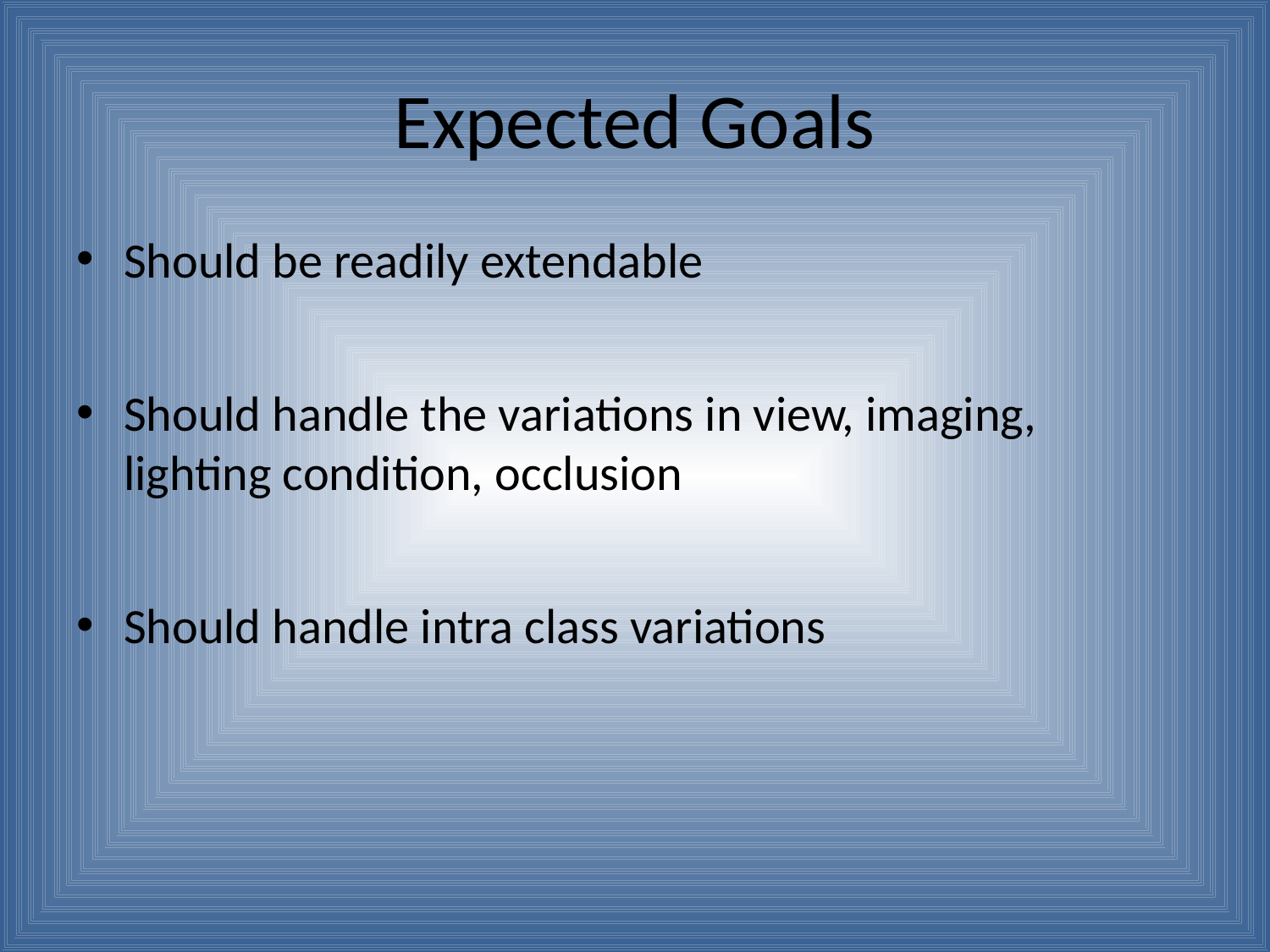

# Expected Goals
Should be readily extendable

Should handle the variations in view, imaging, lighting condition, occlusion

Should handle intra class variations